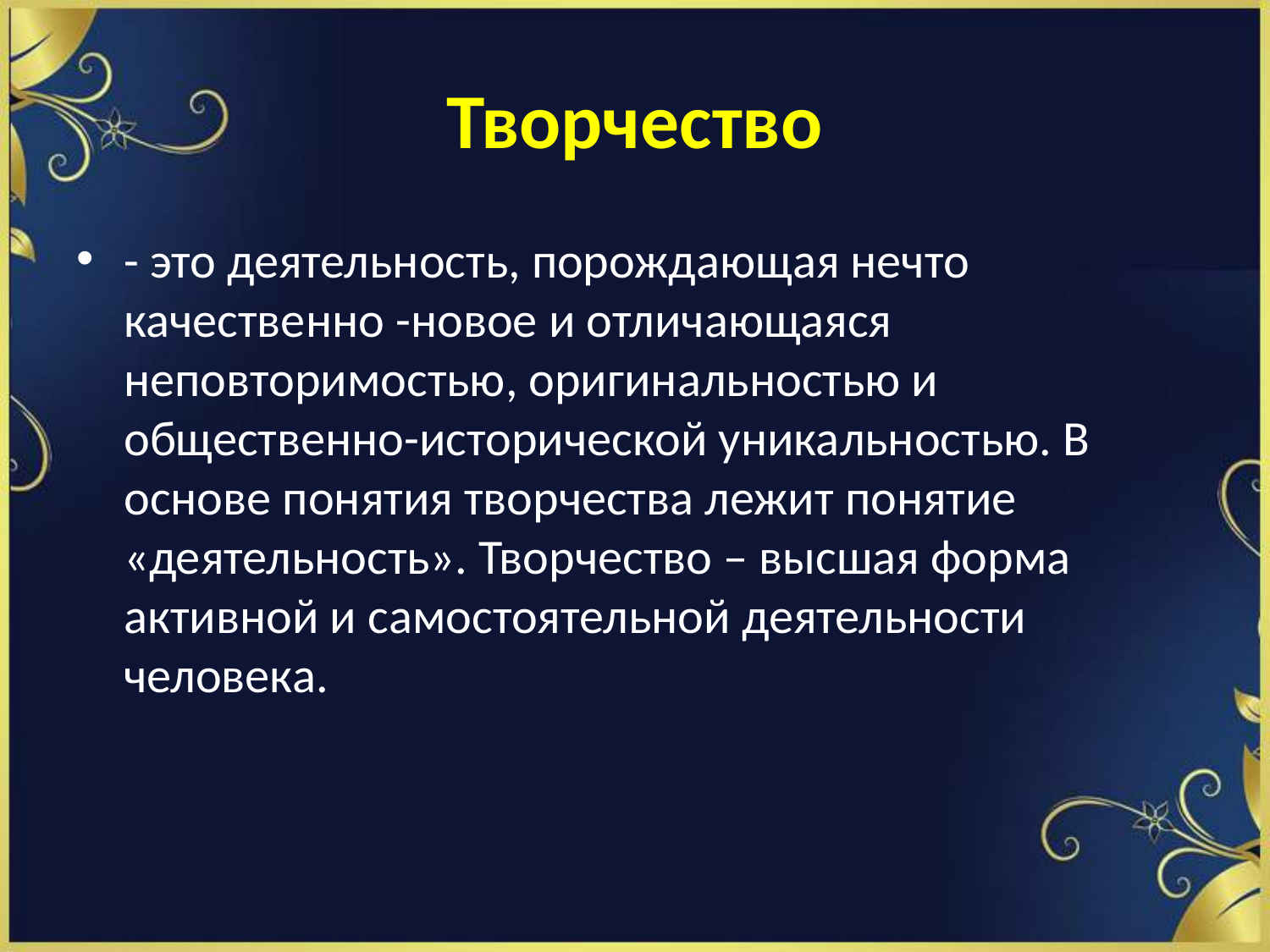

# Творчество
- это деятельность, порождающая нечто качественно -новое и отличающаяся неповторимостью, оригинальностью и общественно-исторической уникальностью. В основе понятия творчества лежит понятие «деятельность». Творчество – высшая форма активной и самостоятельной деятельности человека.